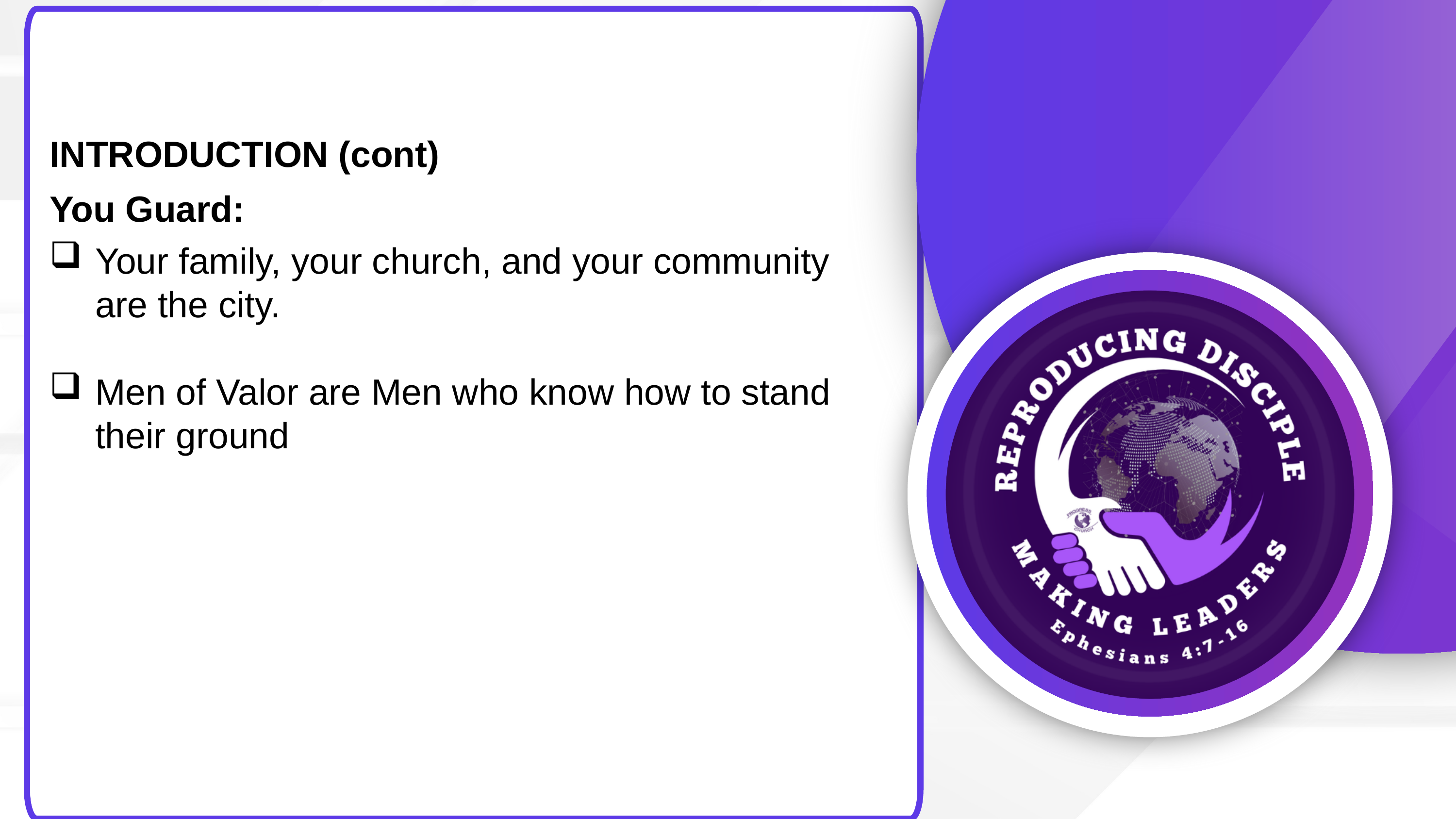

INTRODUCTION (cont)
You Guard:
Your family, your church, and your community are the city.

Men of Valor are Men who know how to stand their ground